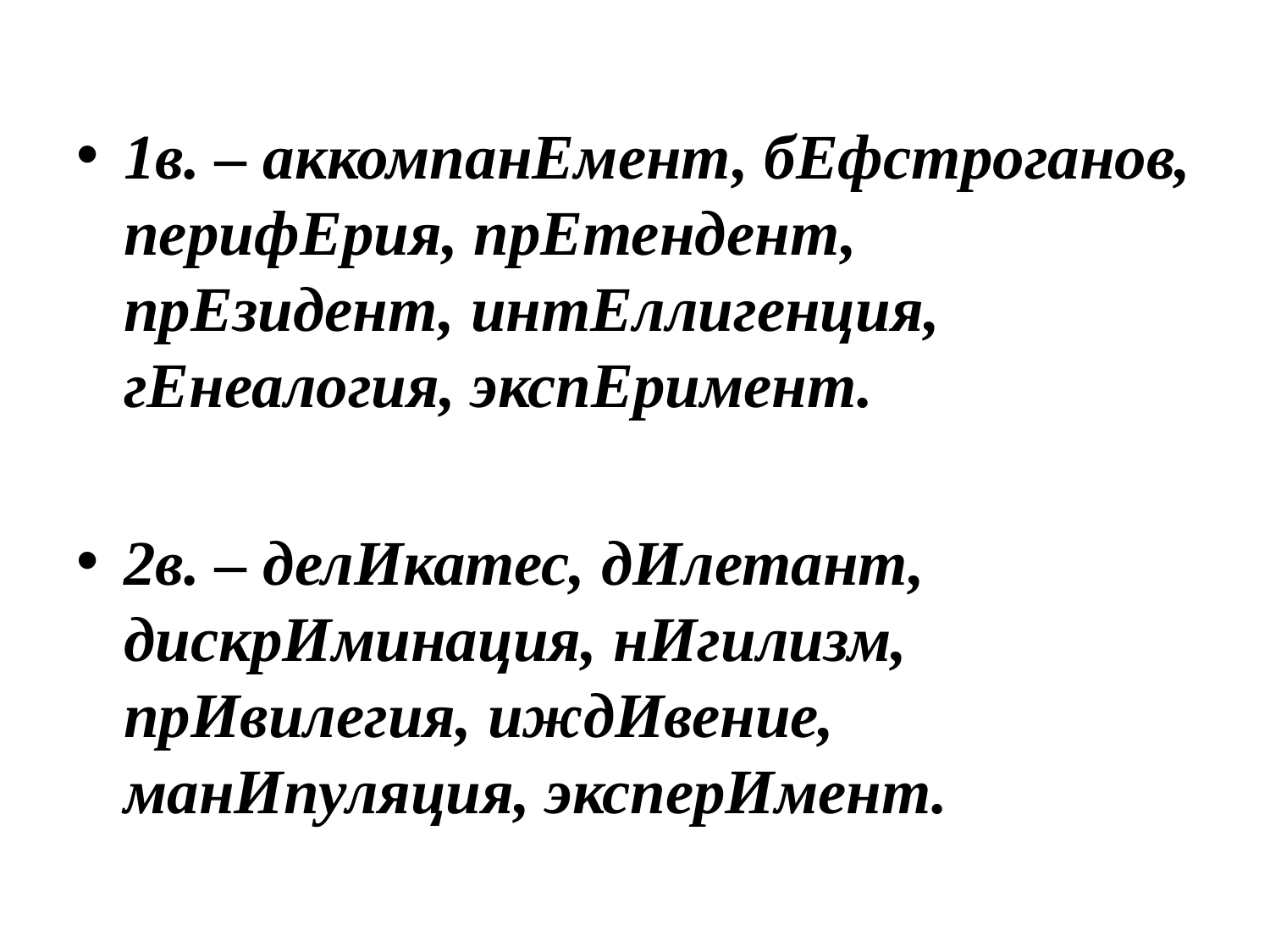

#
1в. – аккомпанЕмент, бЕфстроганов, перифЕрия, прЕтендент, прЕзидент, интЕллигенция, гЕнеалогия, экспЕримент.

2в. – делИкатес, дИлетант, дискрИминация, нИгилизм, прИвилегия, иждИвение, манИпуляция, эксперИмент.